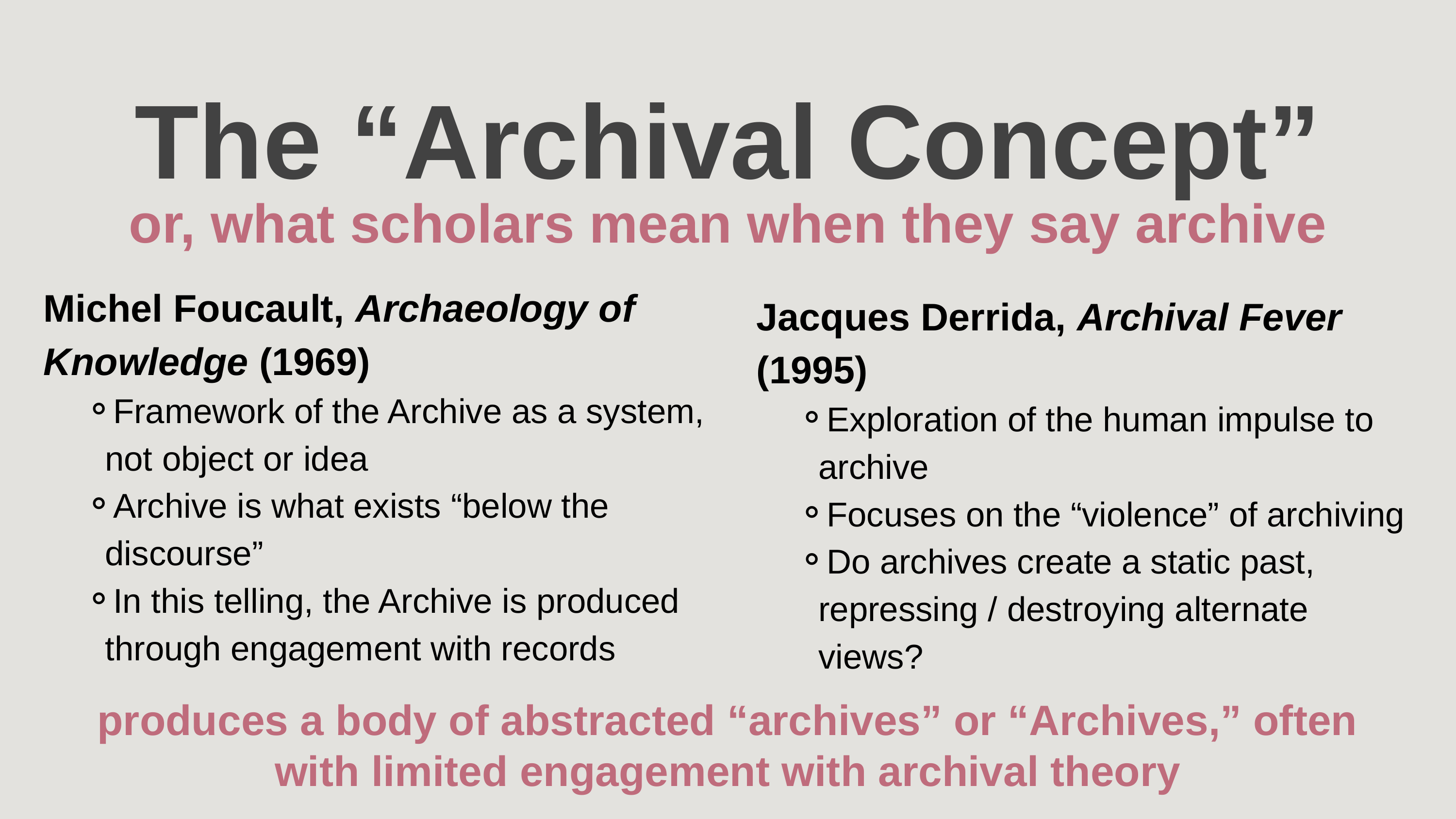

The “Archival Concept”

or, what scholars mean when they say archive

Michel Foucault, Archaeology of Knowledge (1969)
Framework of the Archive as a system, not object or idea
Archive is what exists “below the discourse”
In this telling, the Archive is produced through engagement with records

Jacques Derrida, Archival Fever (1995)
Exploration of the human impulse to archive
Focuses on the “violence” of archiving
Do archives create a static past, repressing / destroying alternate views?

produces a body of abstracted “archives” or “Archives,” often with limited engagement with archival theory